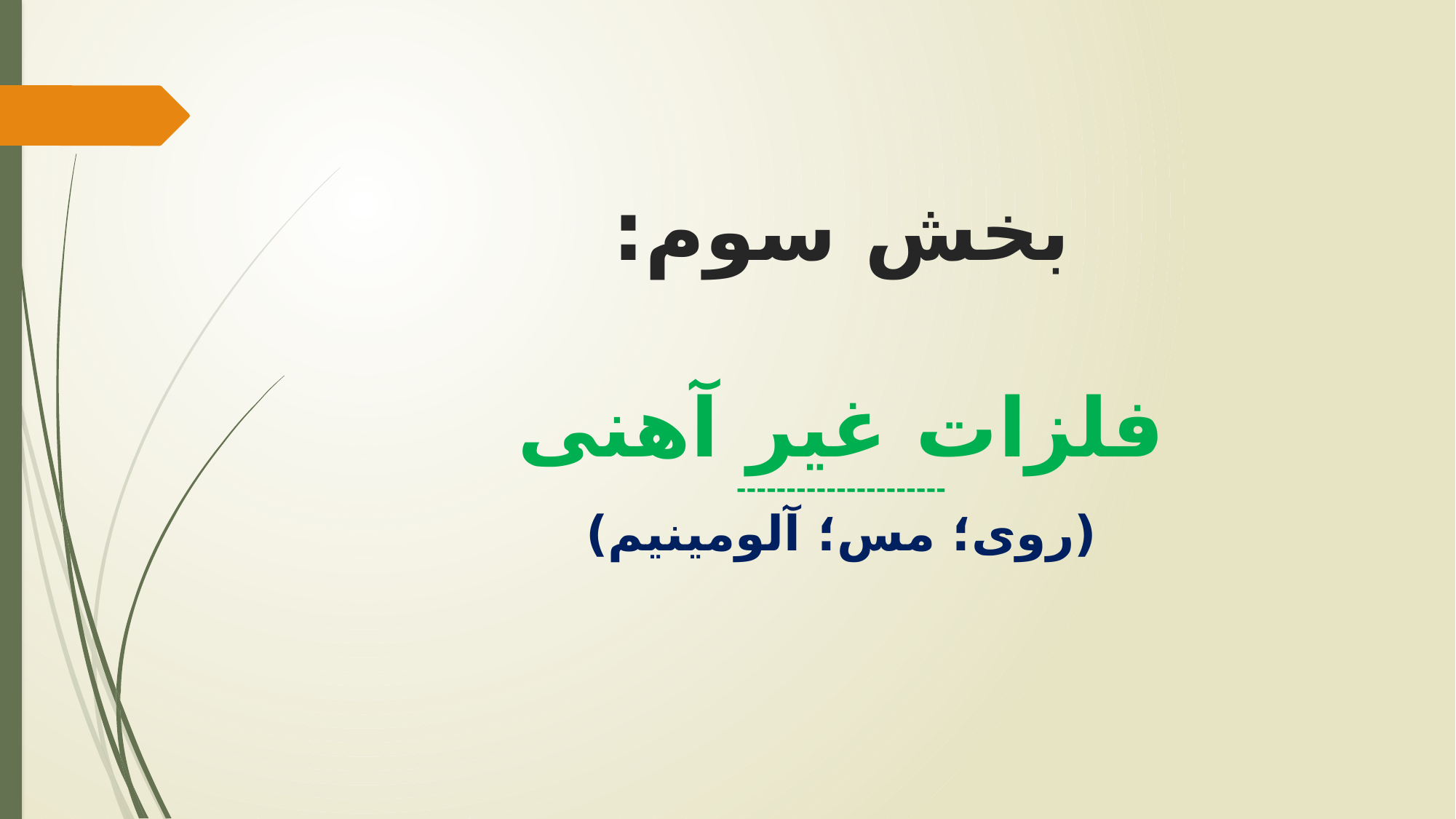

# بخش سوم: فلزات غیر آهنی --------------------- (روی؛ مس؛ آلومینیم)